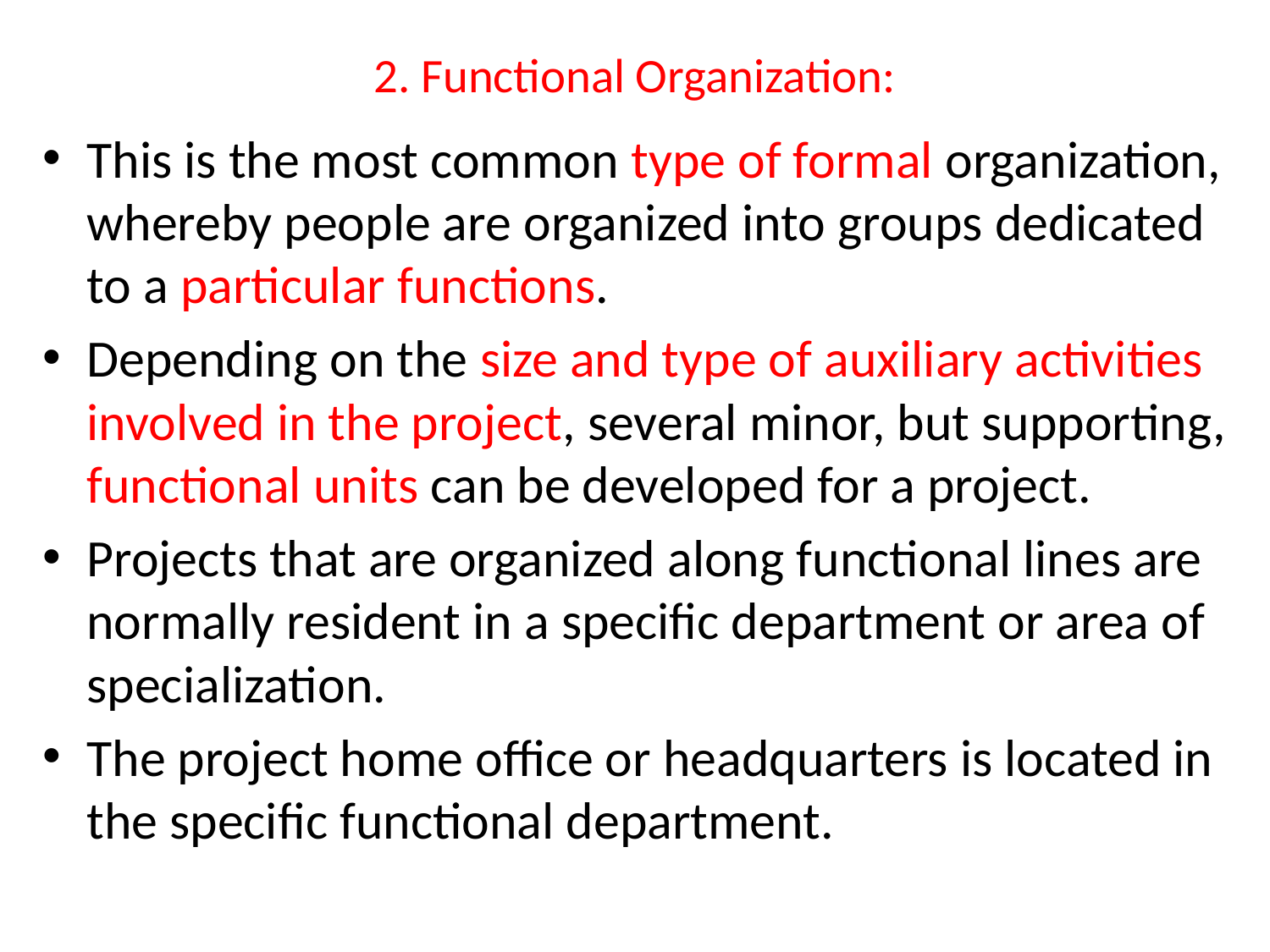

# 2. Functional Organization:
This is the most common type of formal organization, whereby people are organized into groups dedicated to a particular functions.
Depending on the size and type of auxiliary activities involved in the project, several minor, but supporting, functional units can be developed for a project.
Projects that are organized along functional lines are normally resident in a specific department or area of specialization.
The project home office or headquarters is located in the specific functional department.